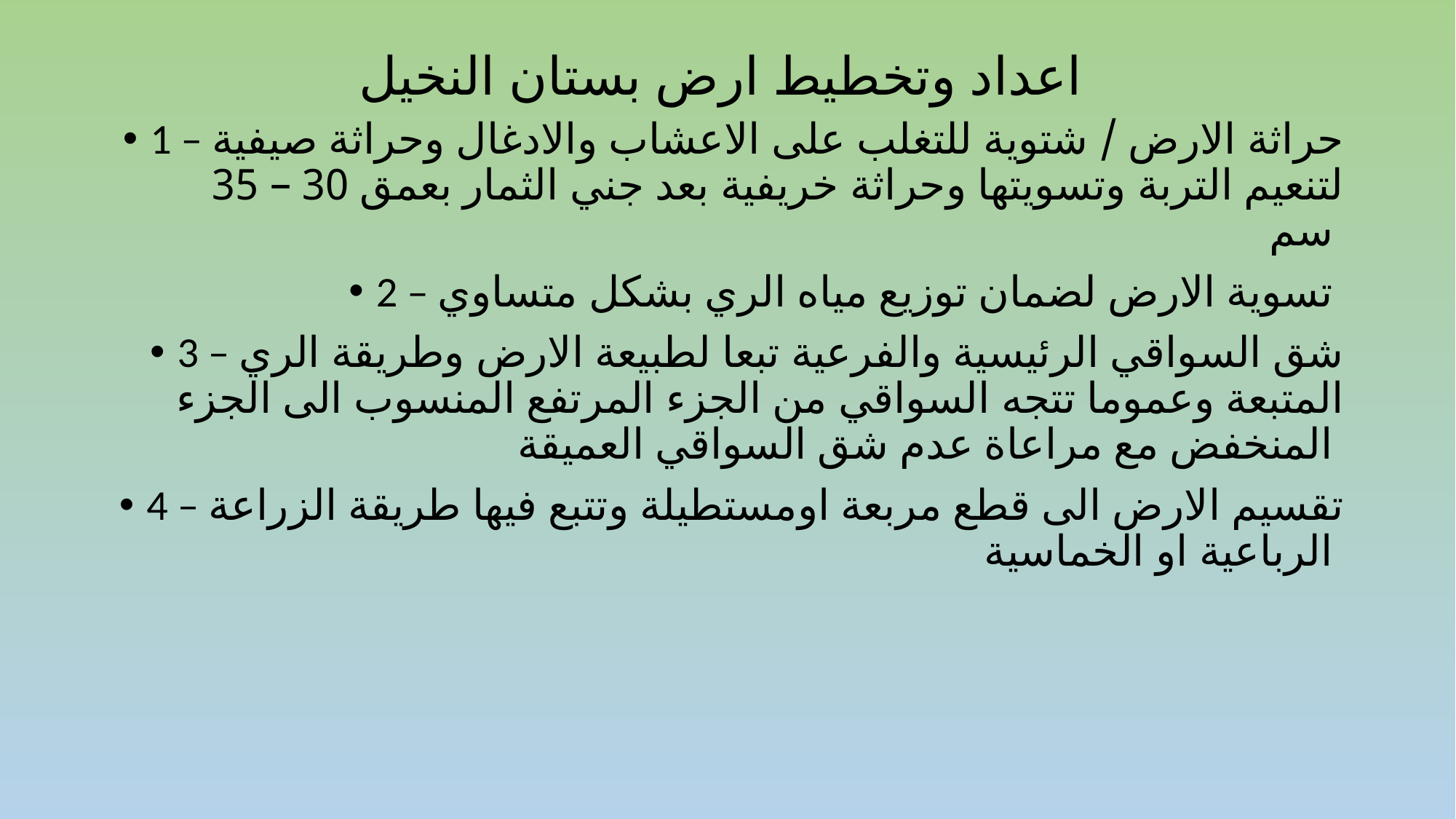

# اعداد وتخطيط ارض بستان النخيل
1 – حراثة الارض / شتوية للتغلب على الاعشاب والادغال وحراثة صيفية لتنعيم التربة وتسويتها وحراثة خريفية بعد جني الثمار بعمق 30 – 35 سم
2 – تسوية الارض لضمان توزيع مياه الري بشكل متساوي
3 – شق السواقي الرئيسية والفرعية تبعا لطبيعة الارض وطريقة الري المتبعة وعموما تتجه السواقي من الجزء المرتفع المنسوب الى الجزء المنخفض مع مراعاة عدم شق السواقي العميقة
4 – تقسيم الارض الى قطع مربعة اومستطيلة وتتبع فيها طريقة الزراعة الرباعية او الخماسية